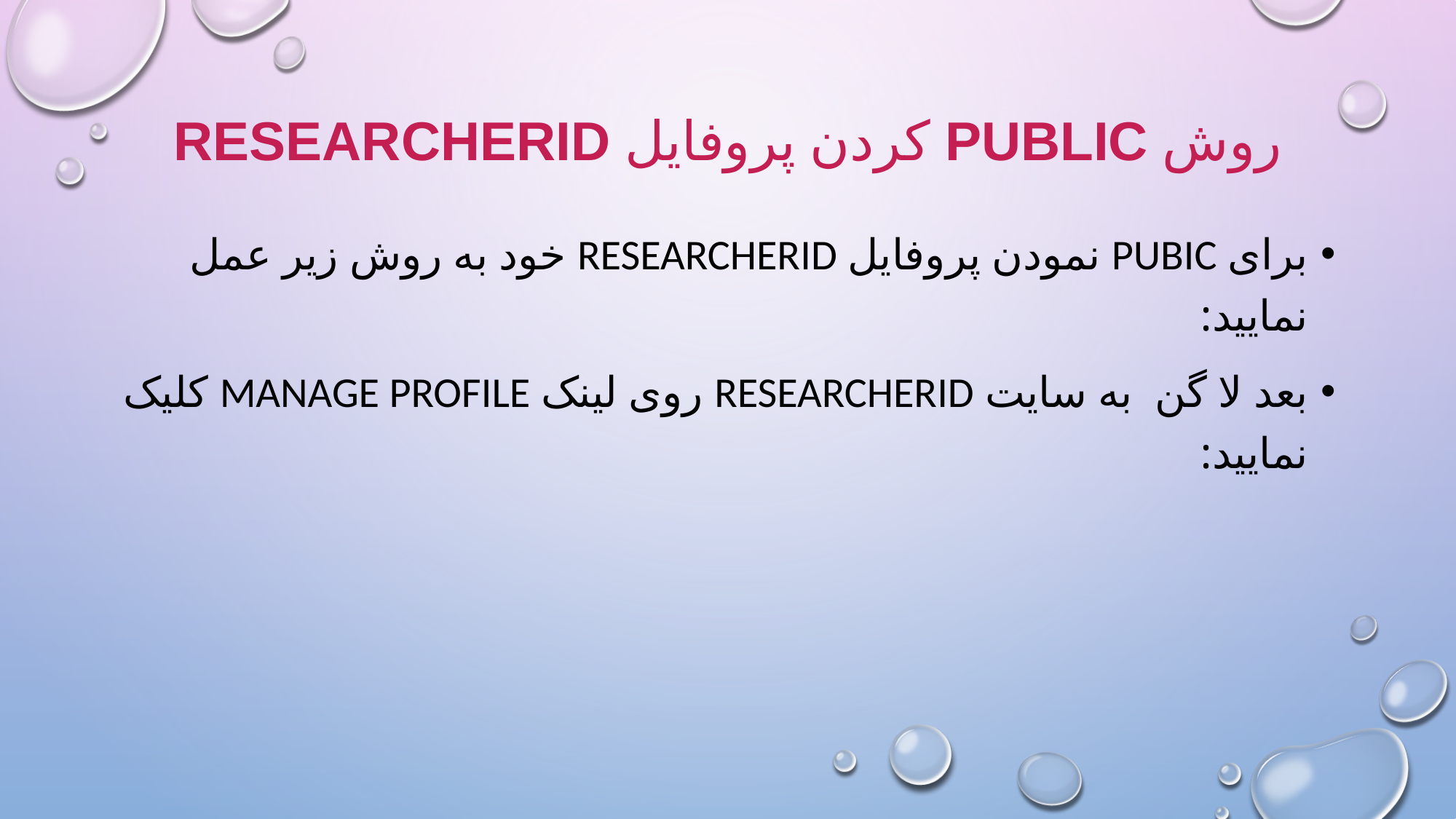

# روش public کردن پروفایل ResearcherID
برای pubic نمودن پروفایل ResearcherID خود به روش زیر عمل نمایید:
بعد لا گن  به سایت ResearcherID روی لینک Manage Profile کلیک نمایید: